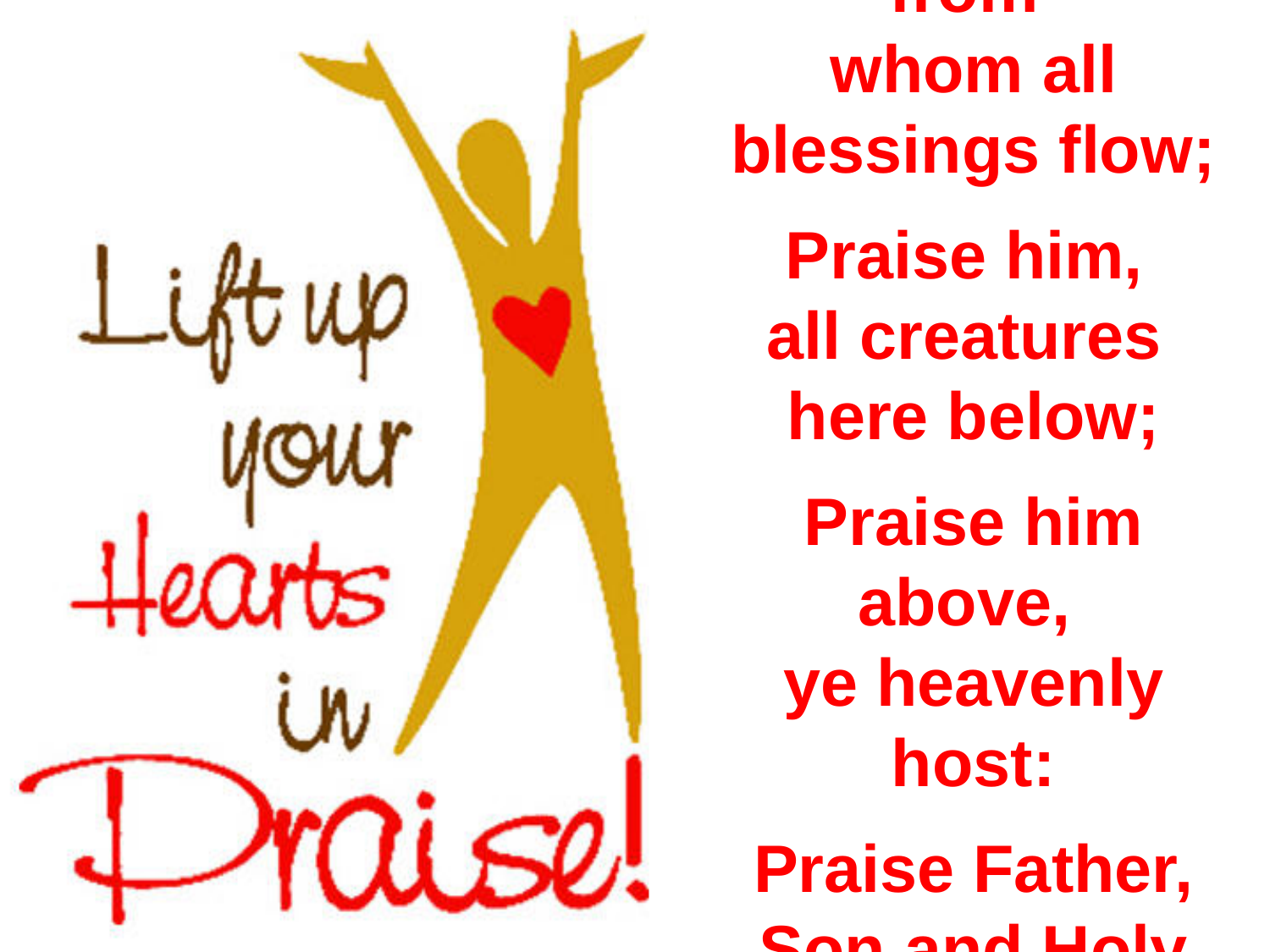

Praise God from
whom all blessings flow;

Praise him,
all creatures
here below;

Praise him above,
ye heavenly host:

Praise Father, Son and Holy Ghost.